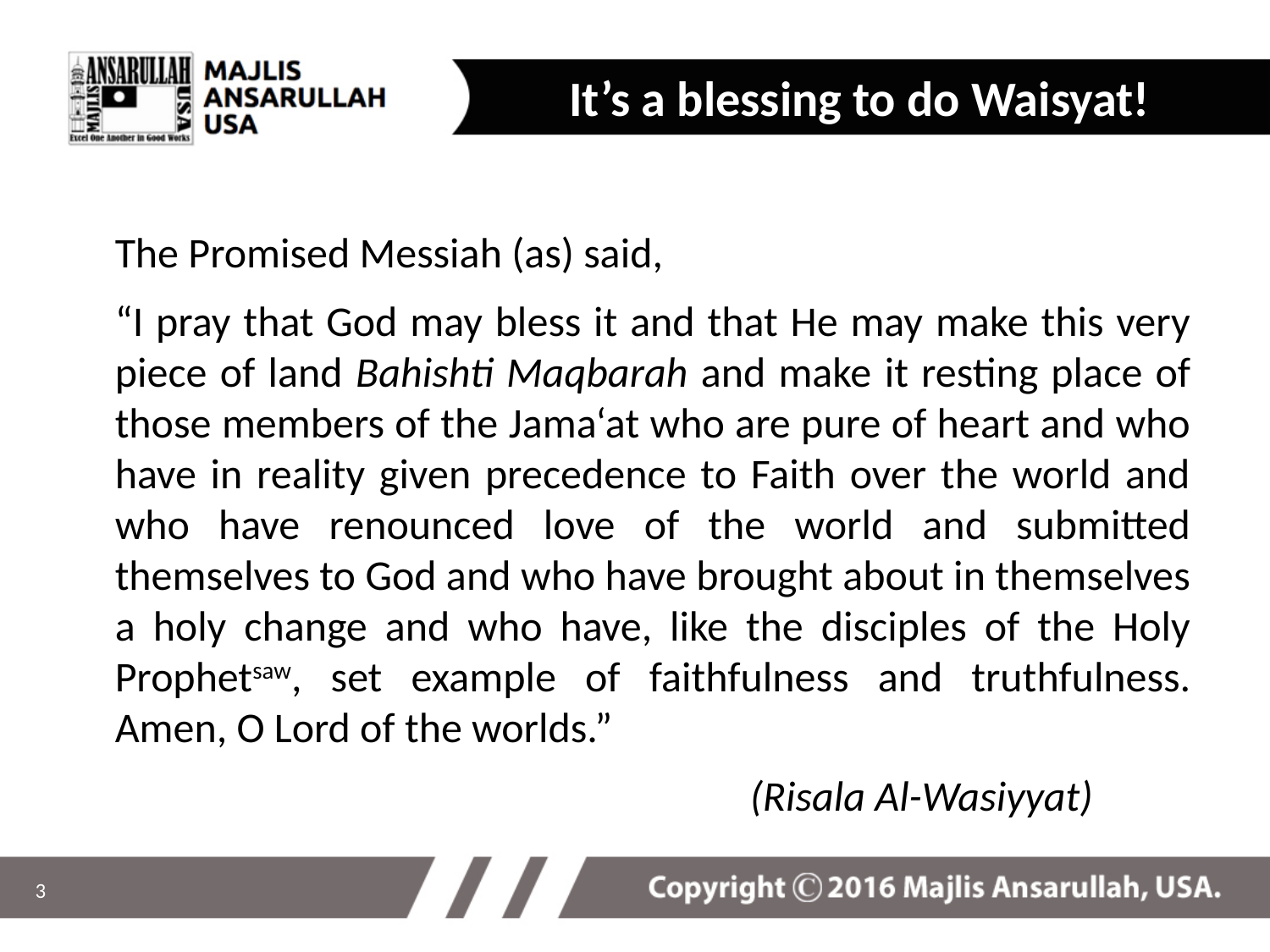

It’s a blessing to do Waisyat!
The Promised Messiah (as) said,
“I pray that God may bless it and that He may make this very piece of land Bahishti Maqbarah and make it resting place of those members of the Jama‘at who are pure of heart and who have in reality given precedence to Faith over the world and who have renounced love of the world and submitted themselves to God and who have brought about in themselves a holy change and who have, like the disciples of the Holy Prophetsaw, set example of faithfulness and truthfulness. Amen, O Lord of the worlds.”
					(Risala Al-Wasiyyat)
3